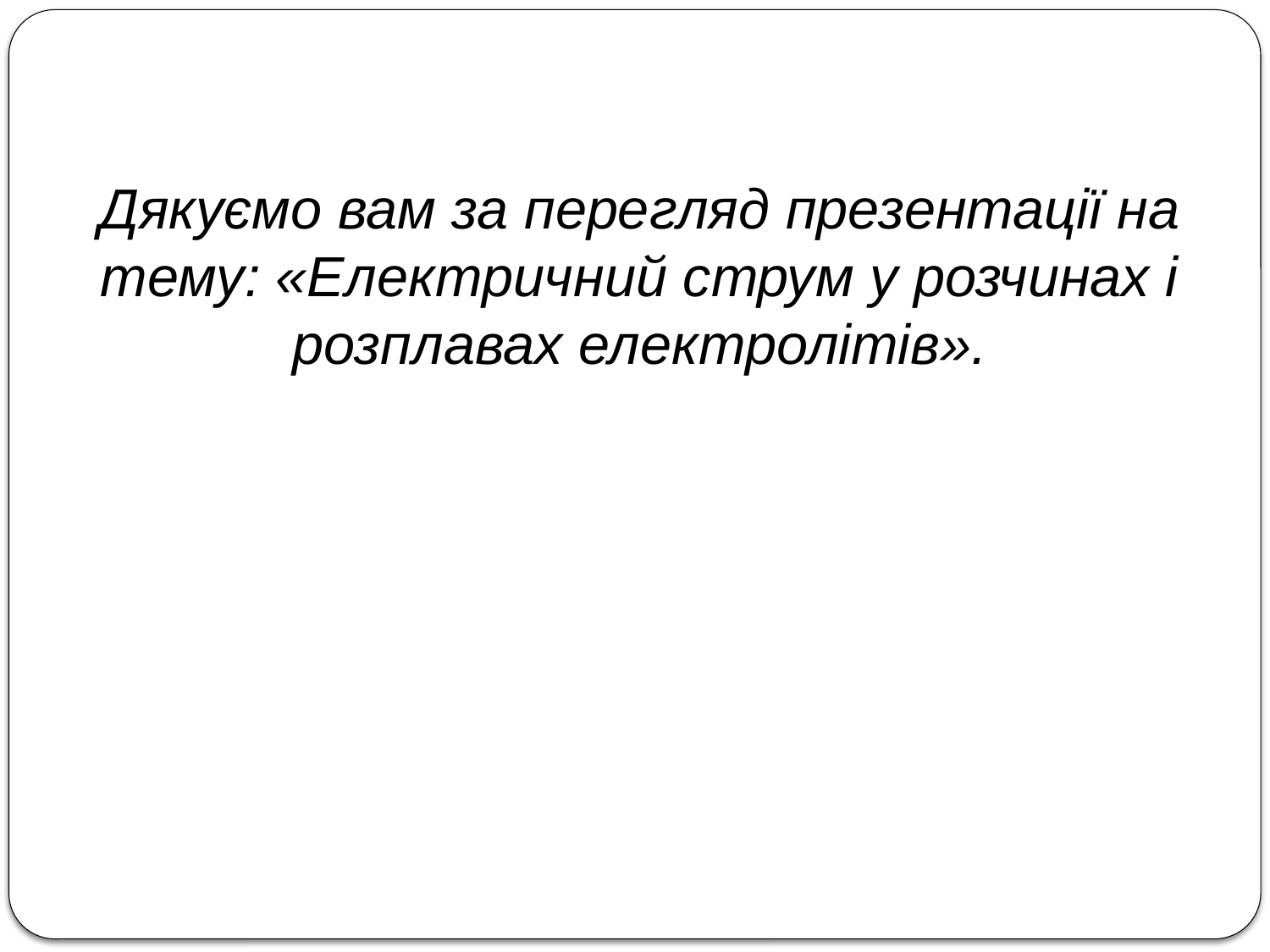

Дякуємо вам за перегляд презентації на тему: «Електричний струм у розчинах і розплавах електролітів».